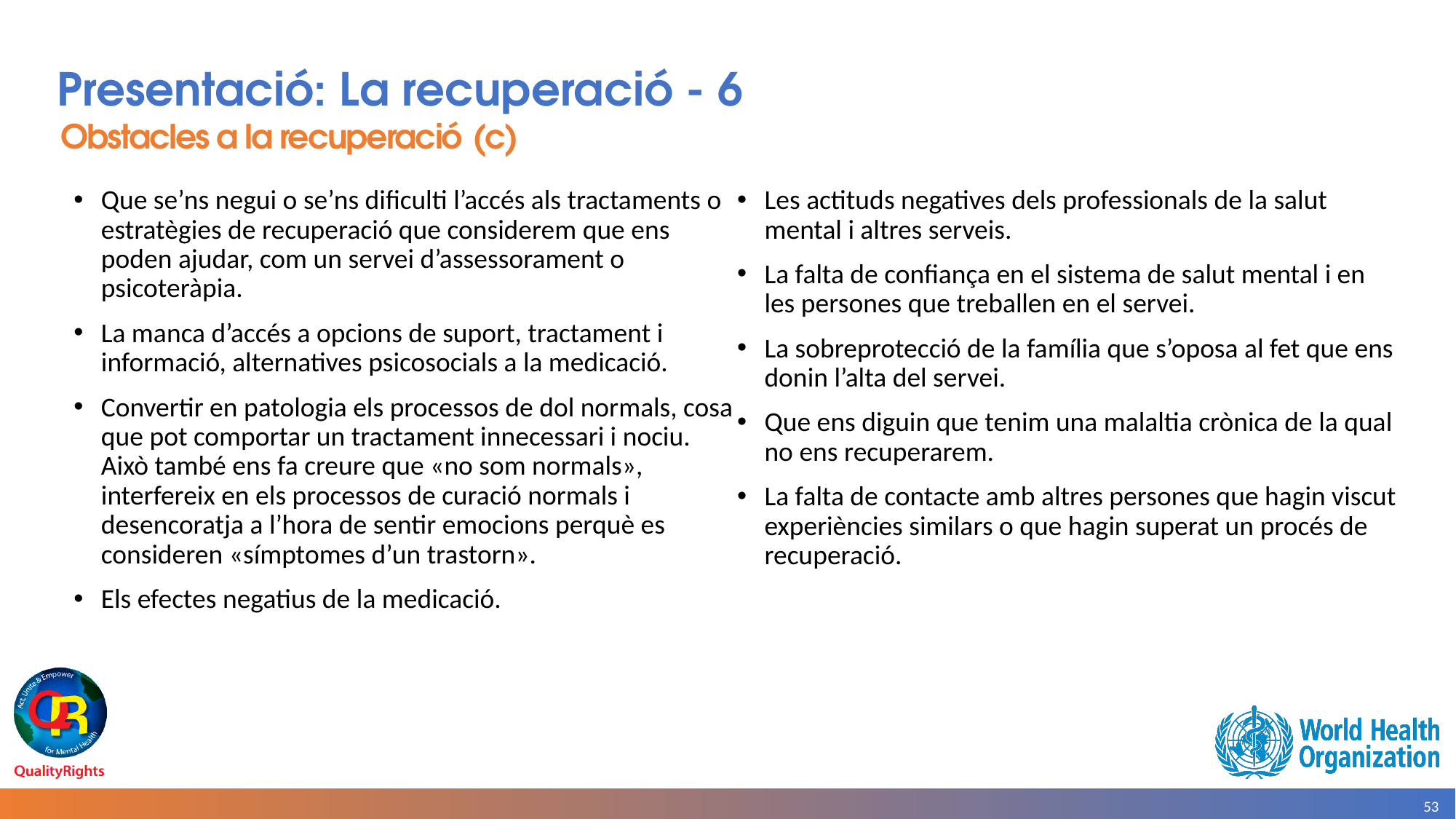

# Presentació: La recuperació - 6
Obstacles a la recuperació (c)
Que se’ns negui o se’ns dificulti l’accés als tractaments o estratègies de recuperació que considerem que ens poden ajudar, com un servei d’assessorament o psicoteràpia.
La manca d’accés a opcions de suport, tractament i informació, alternatives psicosocials a la medicació.
Convertir en patologia els processos de dol normals, cosa que pot comportar un tractament innecessari i nociu. Això també ens fa creure que «no som normals», interfereix en els processos de curació normals i desencoratja a l’hora de sentir emocions perquè es consideren «símptomes d’un trastorn».
Els efectes negatius de la medicació.

Les actituds negatives dels professionals de la salut mental i altres serveis.
La falta de confiança en el sistema de salut mental i en les persones que treballen en el servei.
La sobreprotecció de la família que s’oposa al fet que ens donin l’alta del servei.
Que ens diguin que tenim una malaltia crònica de la qual no ens recuperarem.
La falta de contacte amb altres persones que hagin viscut experiències similars o que hagin superat un procés de recuperació.